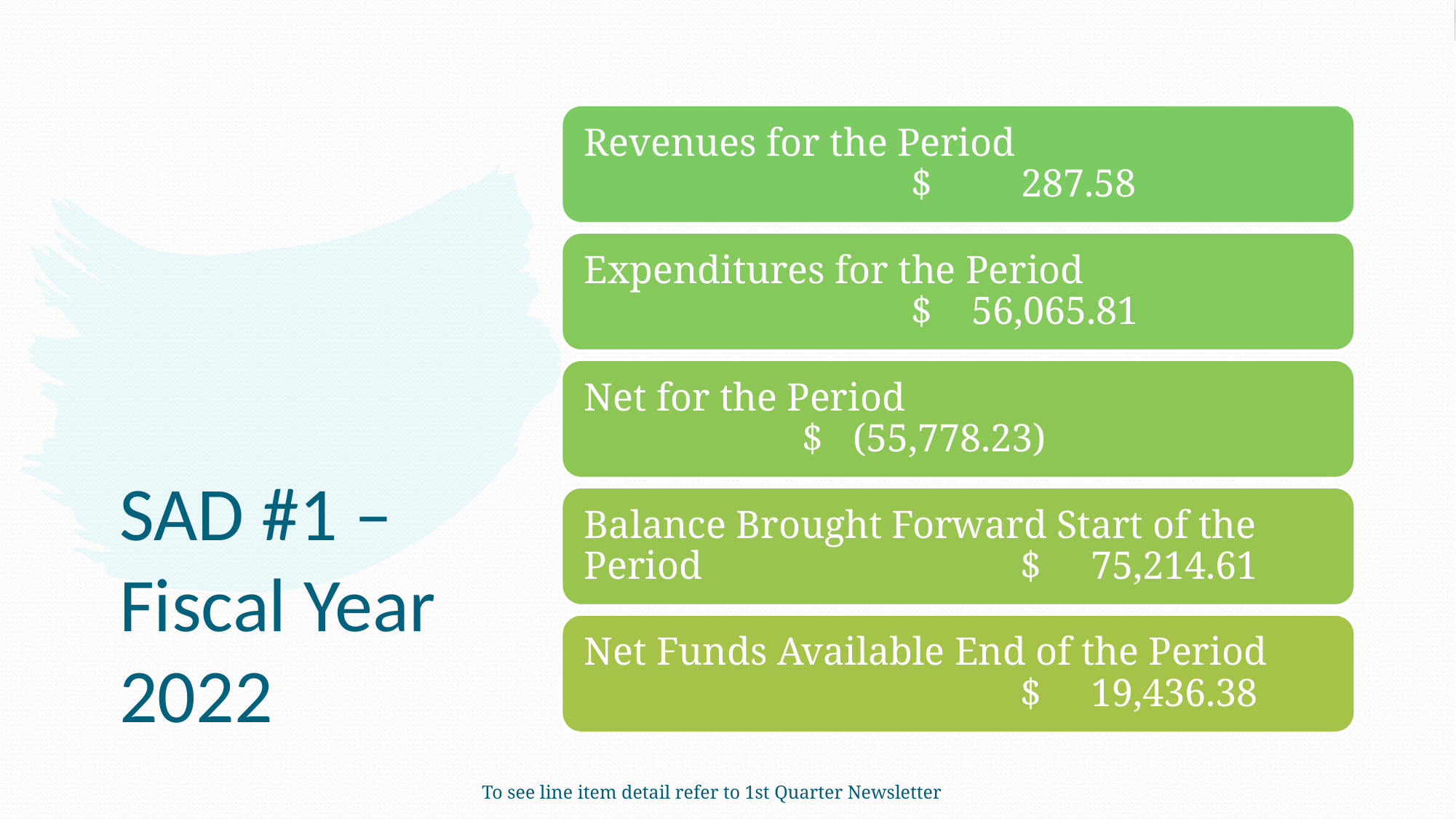

SAD #1 – Fiscal Year 2022
#
Revenues for the Period						$         287.58
Expenditures for the Period					$    56,065.81
Net for the Period						$   (55,778.23)
Balance Brought Forward Start of the Period			$     75,214.61
Net Funds Available End of the Period				$     19,436.38

To see line item detail refer to 1st Quarter Newsletter